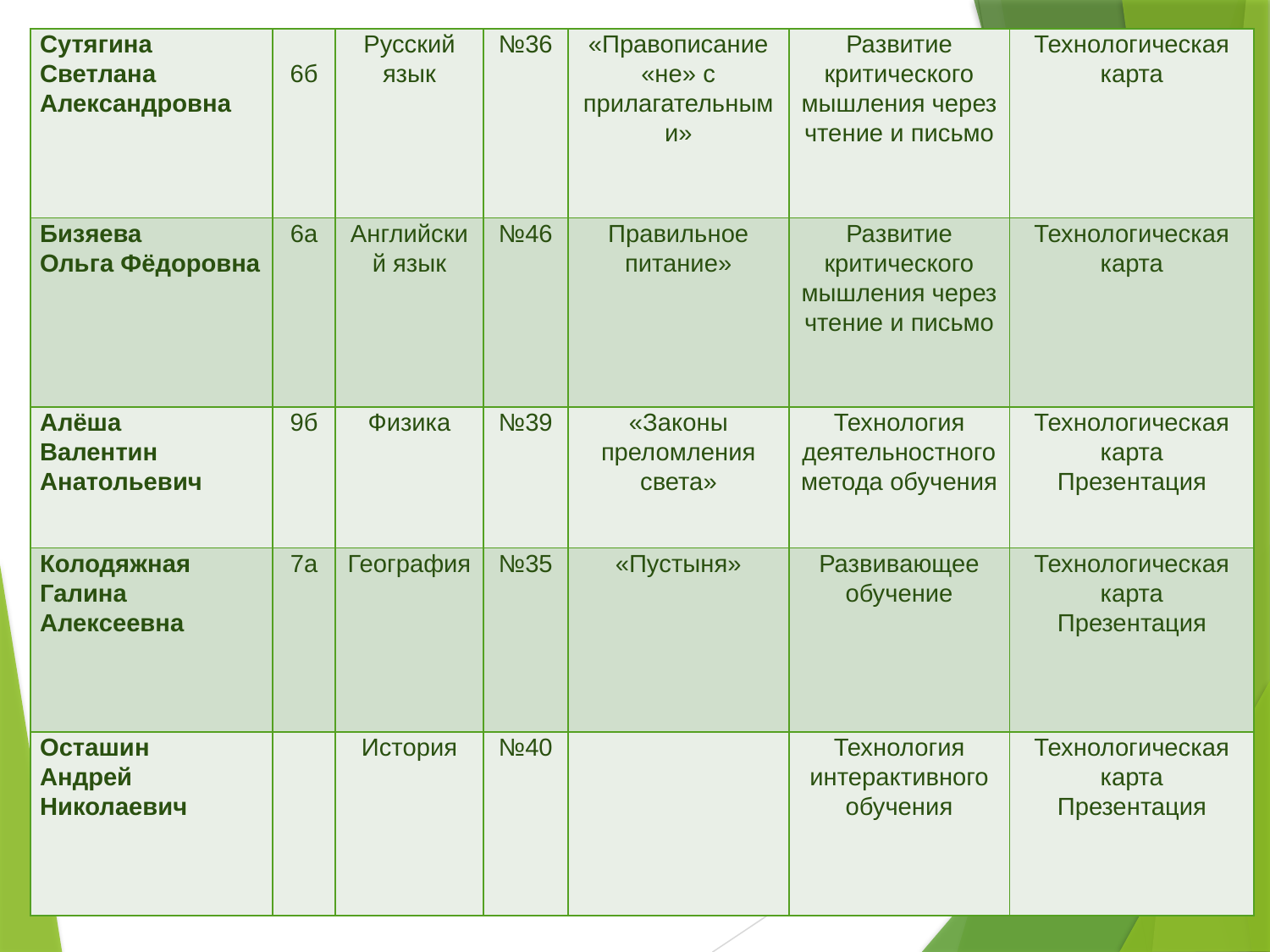

| Сутягина Светлана Александровна | 6б | Русский язык | №36 | «Правописание «не» с прилагательными» | Развитие критического мышления через чтение и письмо | Технологическая карта |
| --- | --- | --- | --- | --- | --- | --- |
| Бизяева Ольга Фёдоровна | 6а | Английский язык | №46 | Правильное питание» | Развитие критического мышления через чтение и письмо | Технологическая карта |
| Алёша Валентин Анатольевич | 9б | Физика | №39 | «Законы преломления света» | Технология деятельностного метода обучения | Технологическая карта Презентация |
| Колодяжная Галина Алексеевна | 7а | География | №35 | «Пустыня» | Развивающее обучение | Технологическая карта Презентация |
| Осташин Андрей Николаевич |  | История | №40 |  | Технология интерактивного обучения | Технологическая карта Презентация |